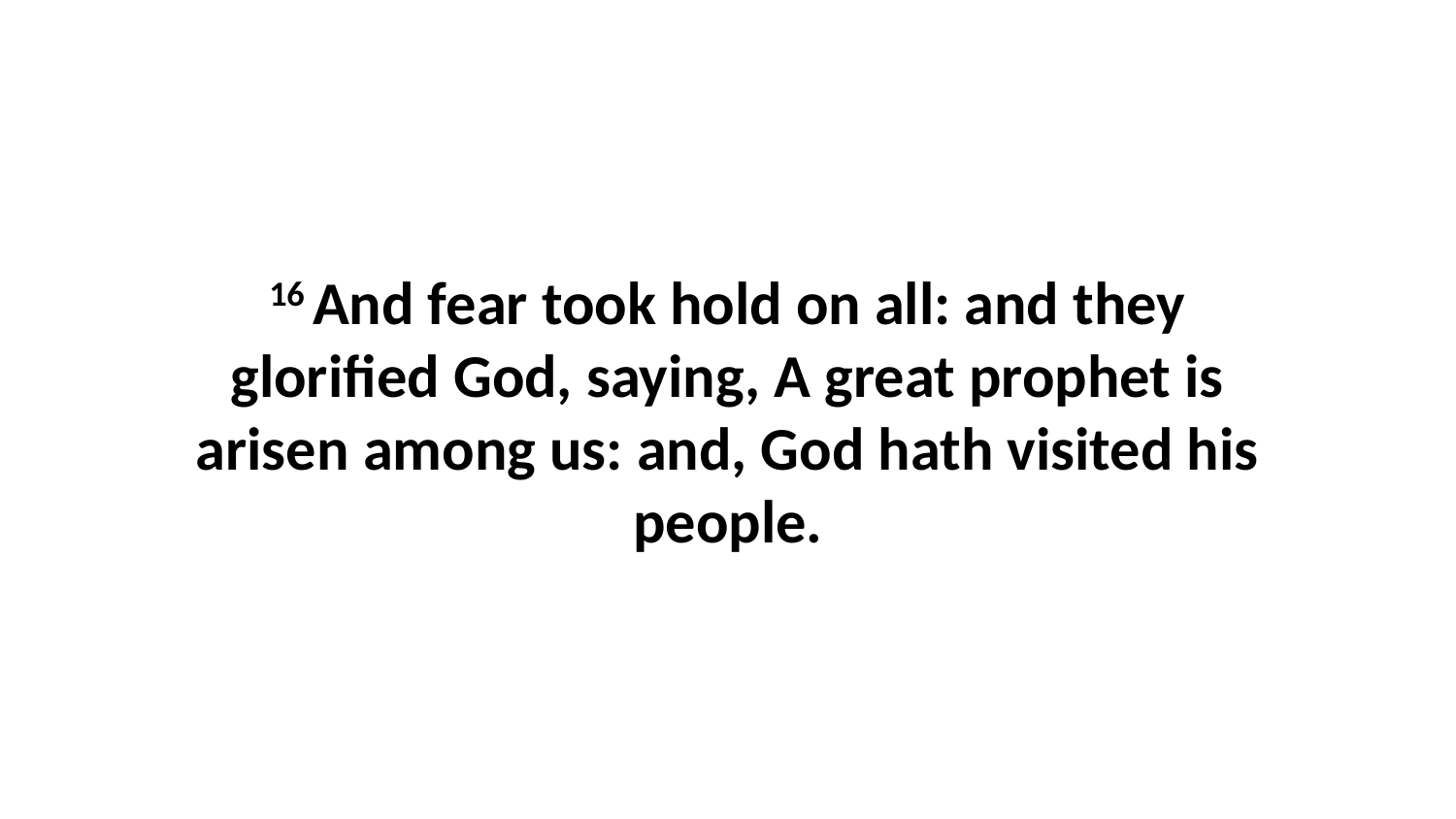

16 And fear took hold on all: and they glorified God, saying, A great prophet is arisen among us: and, God hath visited his people.